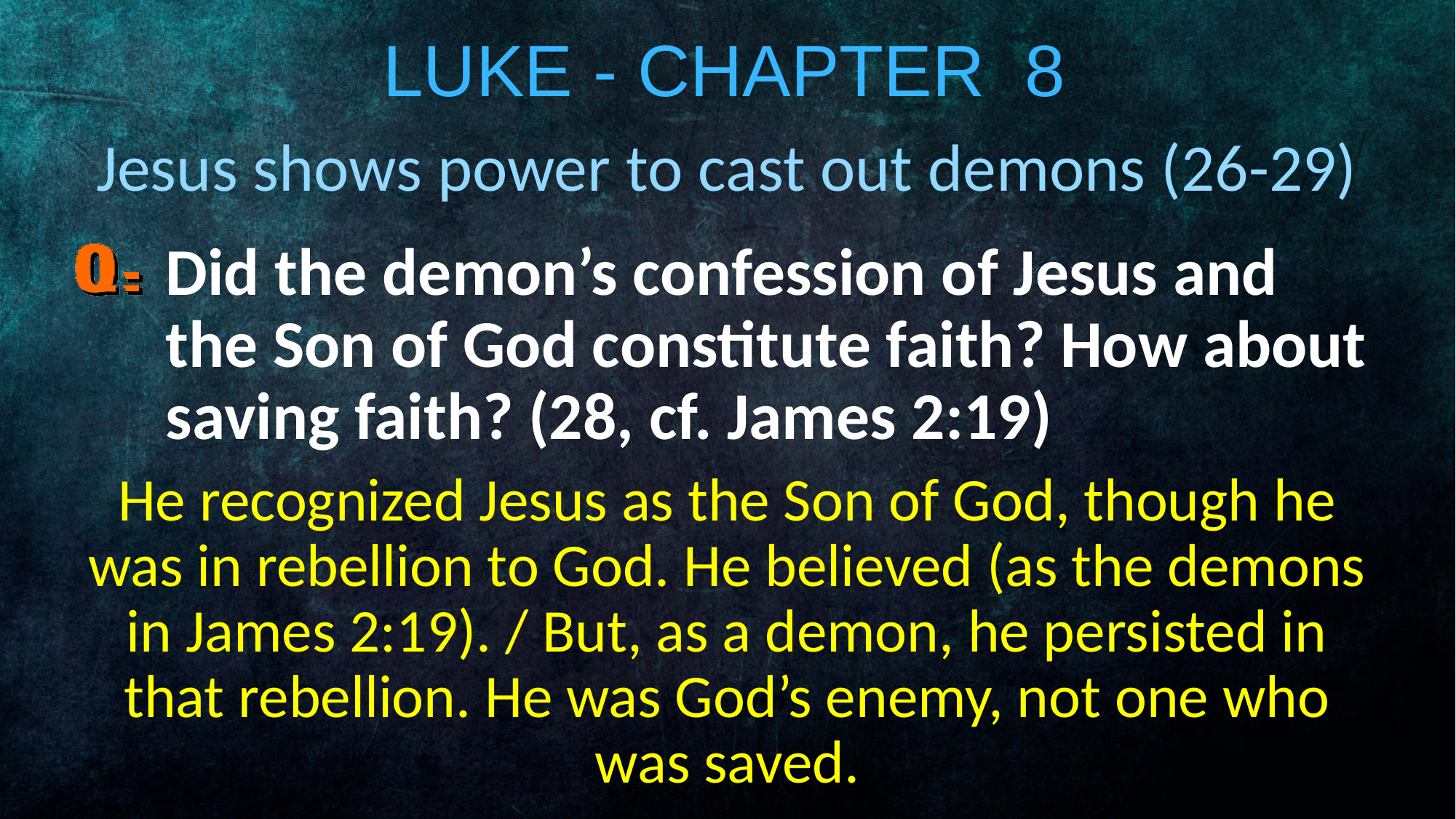

# Luke - Chapter  8
Jesus shows power to cast out demons (26-29)

Did the demon’s confession of Jesus and the Son of God constitute faith? How about saving faith? (28, cf. James 2:19)
He recognized Jesus as the Son of God, though he was in rebellion to God. He believed (as the demons in James 2:19). / But, as a demon, he persisted in that rebellion. He was God’s enemy, not one who was saved.